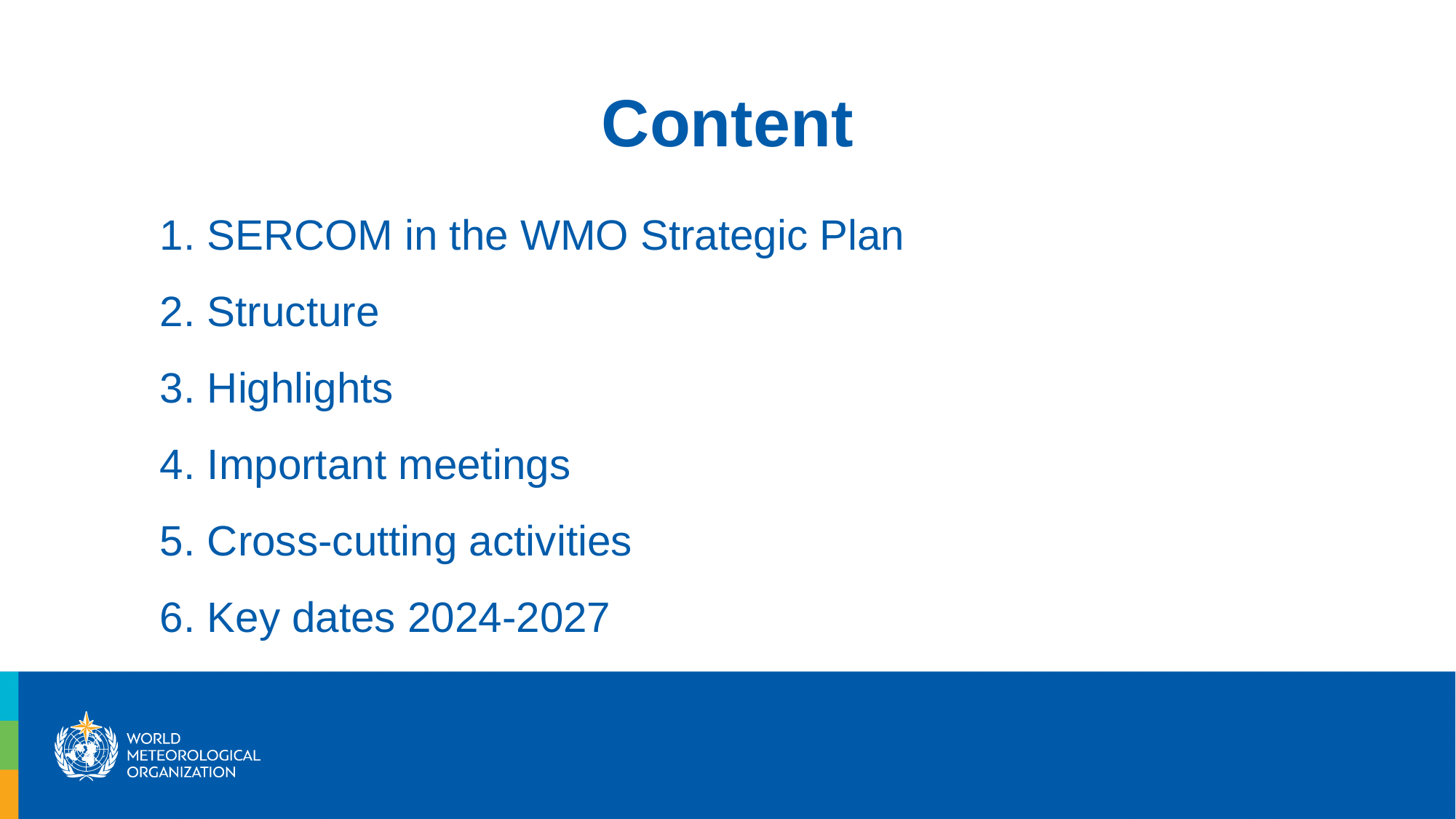

Content
1. SERCOM in the WMO Strategic Plan
2. Structure
3. Highlights
4. Important meetings
5. Cross-cutting activities
6. Key dates 2024-2027